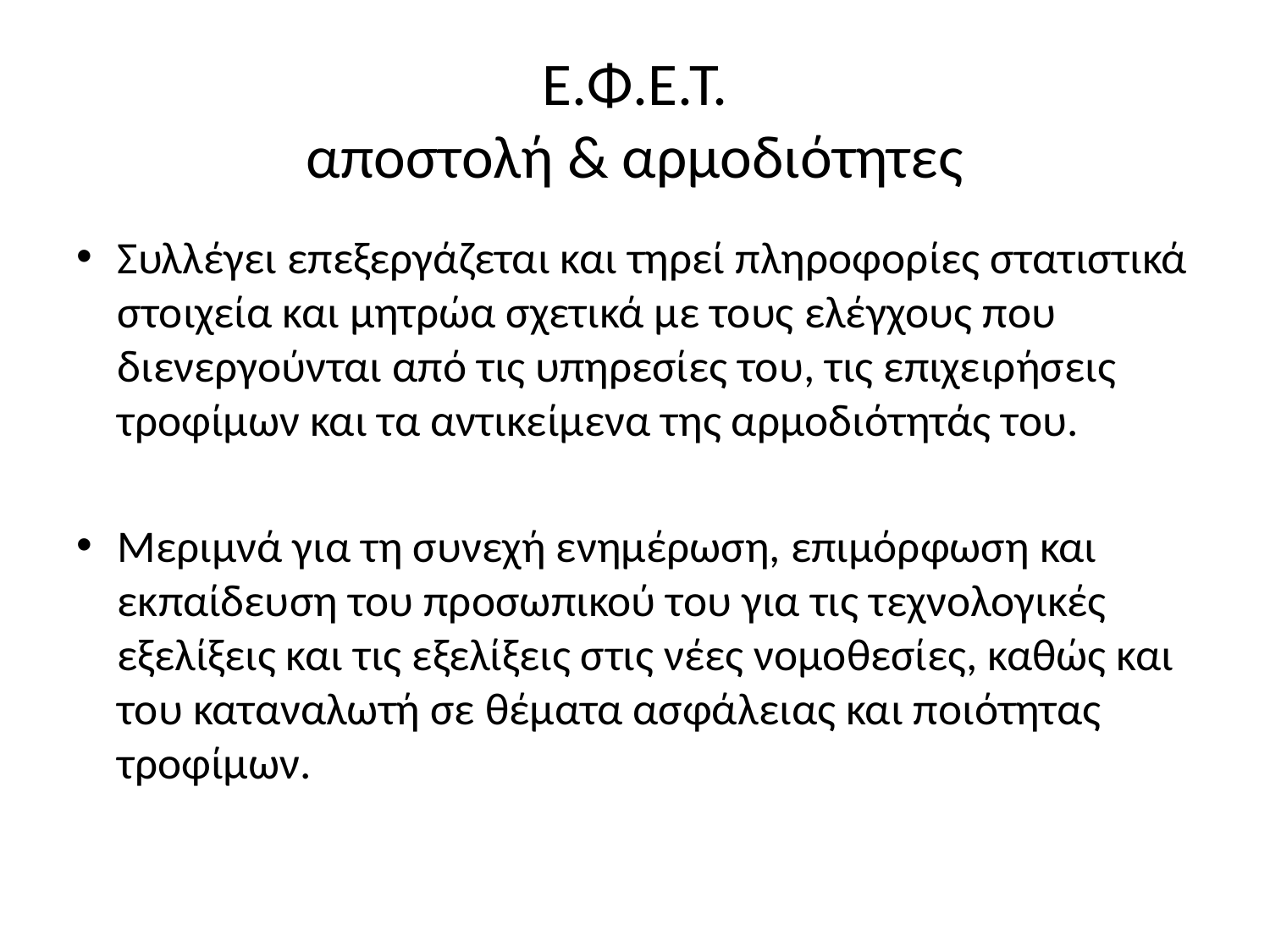

# Ε.Φ.Ε.Τ. αποστολή & αρμοδιότητες
Συλλέγει επεξεργάζεται και τηρεί πληροφορίες στατιστικά στοιχεία και μητρώα σχετικά με τους ελέγχους που διενεργούνται από τις υπηρεσίες του, τις επιχειρήσεις τροφίμων και τα αντικείμενα της αρμοδιότητάς του.

Μεριμνά για τη συνεχή ενημέρωση, επιμόρφωση και εκπαίδευση του προσωπικού του για τις τεχνολογικές εξελίξεις και τις εξελίξεις στις νέες νομοθεσίες, καθώς και του καταναλωτή σε θέματα ασφάλειας και ποιότητας τροφίμων.